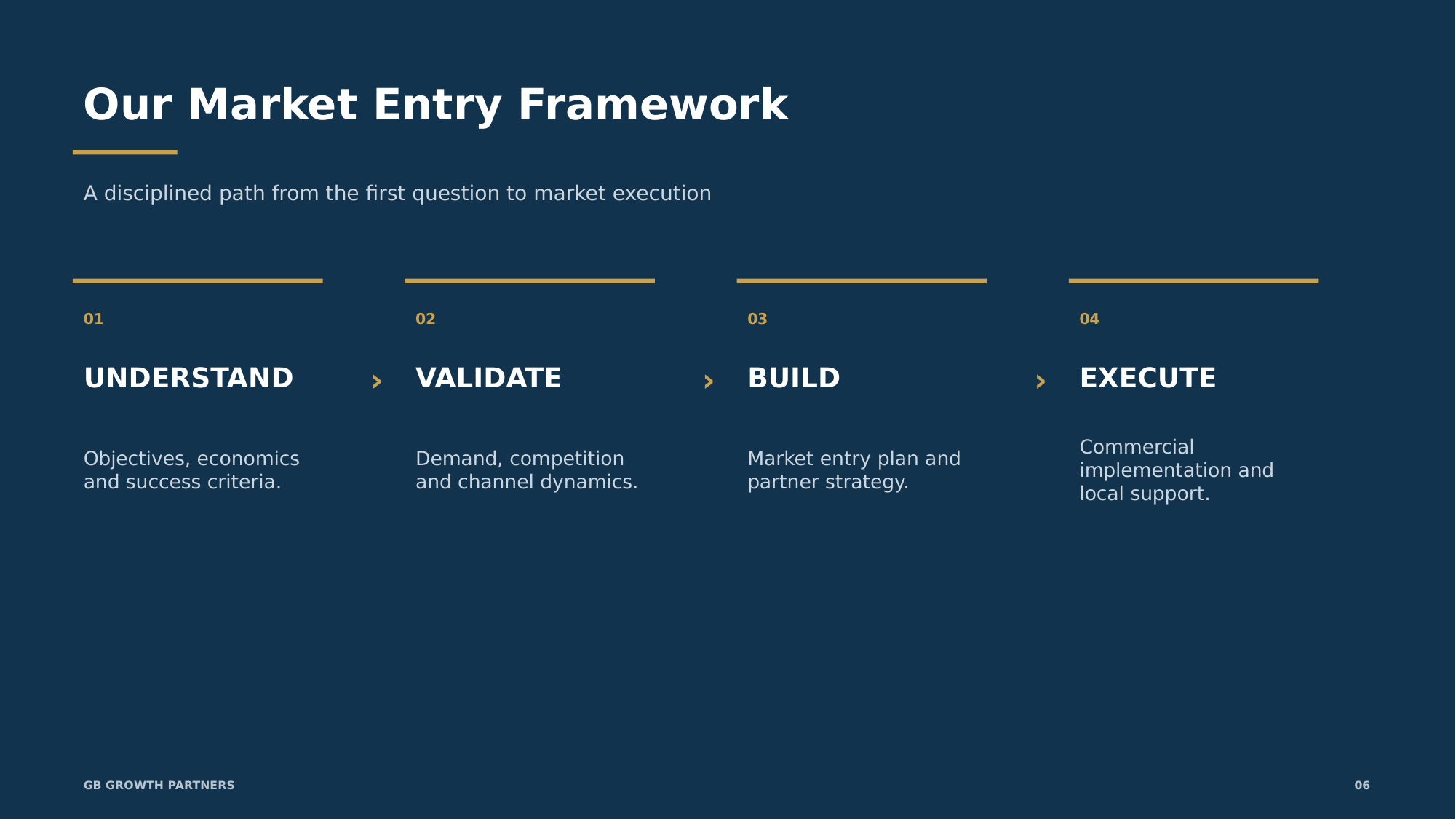

Our Market Entry Framework

A disciplined path from the first question to market execution

01
02
03
04
UNDERSTAND
VALIDATE
BUILD
EXECUTE
›
›
›
Objectives, economics and success criteria.
Demand, competition and channel dynamics.
Market entry plan and partner strategy.
Commercial implementation and local support.
GB GROWTH PARTNERS
06